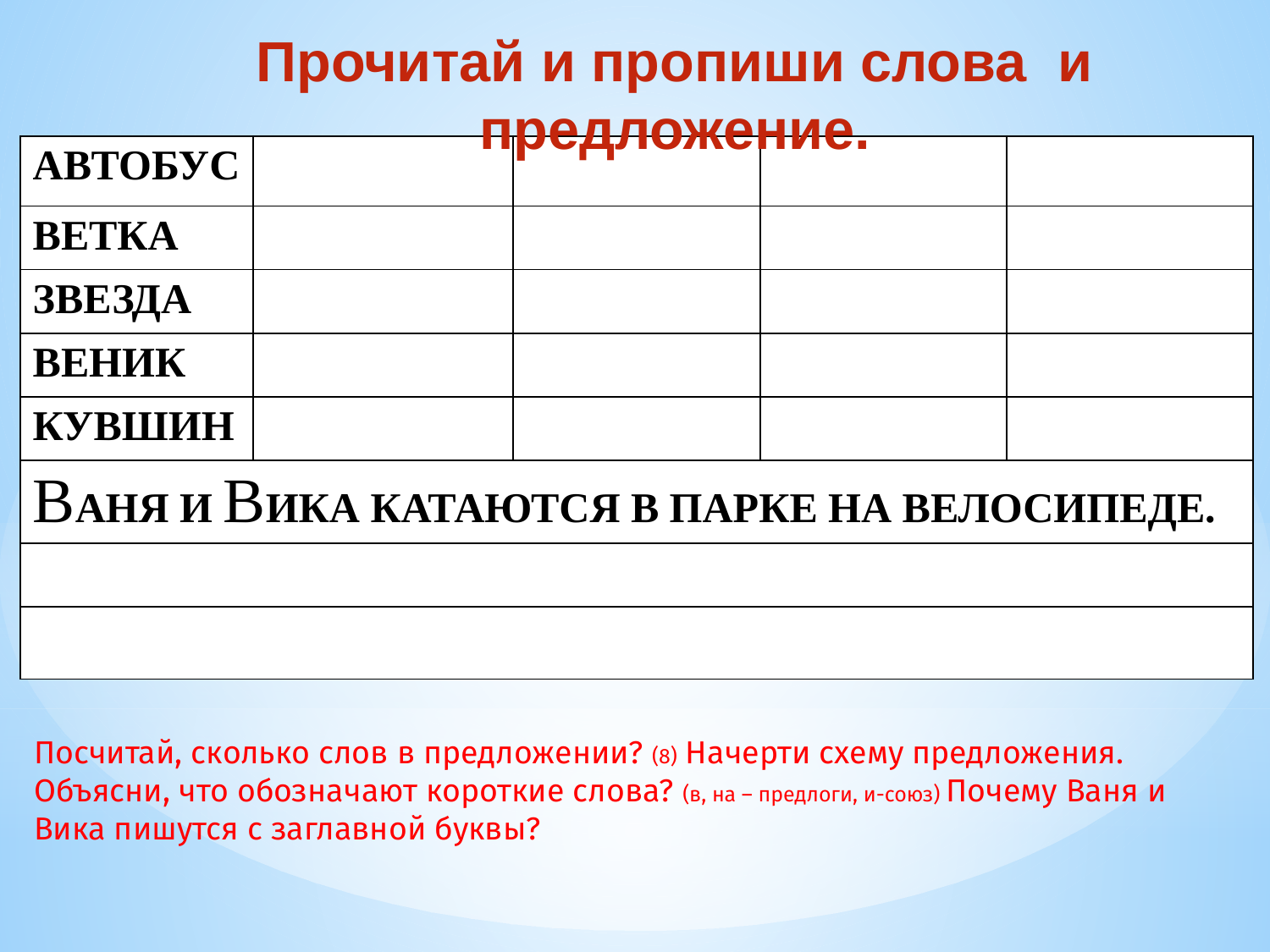

Прочитай и пропиши слова  и предложение.
| АВТОБУС |  |  |  |  |
| --- | --- | --- | --- | --- |
| ВЕТКА |  |  |  |  |
| ЗВЕЗДА |  |  |  |  |
| ВЕНИК |  |  |  |  |
| КУВШИН |  |  |  |  |
| ВАНЯ И ВИКА КАТАЮТСЯ В ПАРКЕ НА ВЕЛОСИПЕДЕ. |  |  |  |  |
|  |  |  |  |  |
|  |  |  |  |  |
Посчитай, сколько слов в предложении? (8) Начерти схему предложения. Объясни, что обозначают короткие слова? (в, на – предлоги, и-союз) Почему Ваня и Вика пишутся с заглавной буквы?